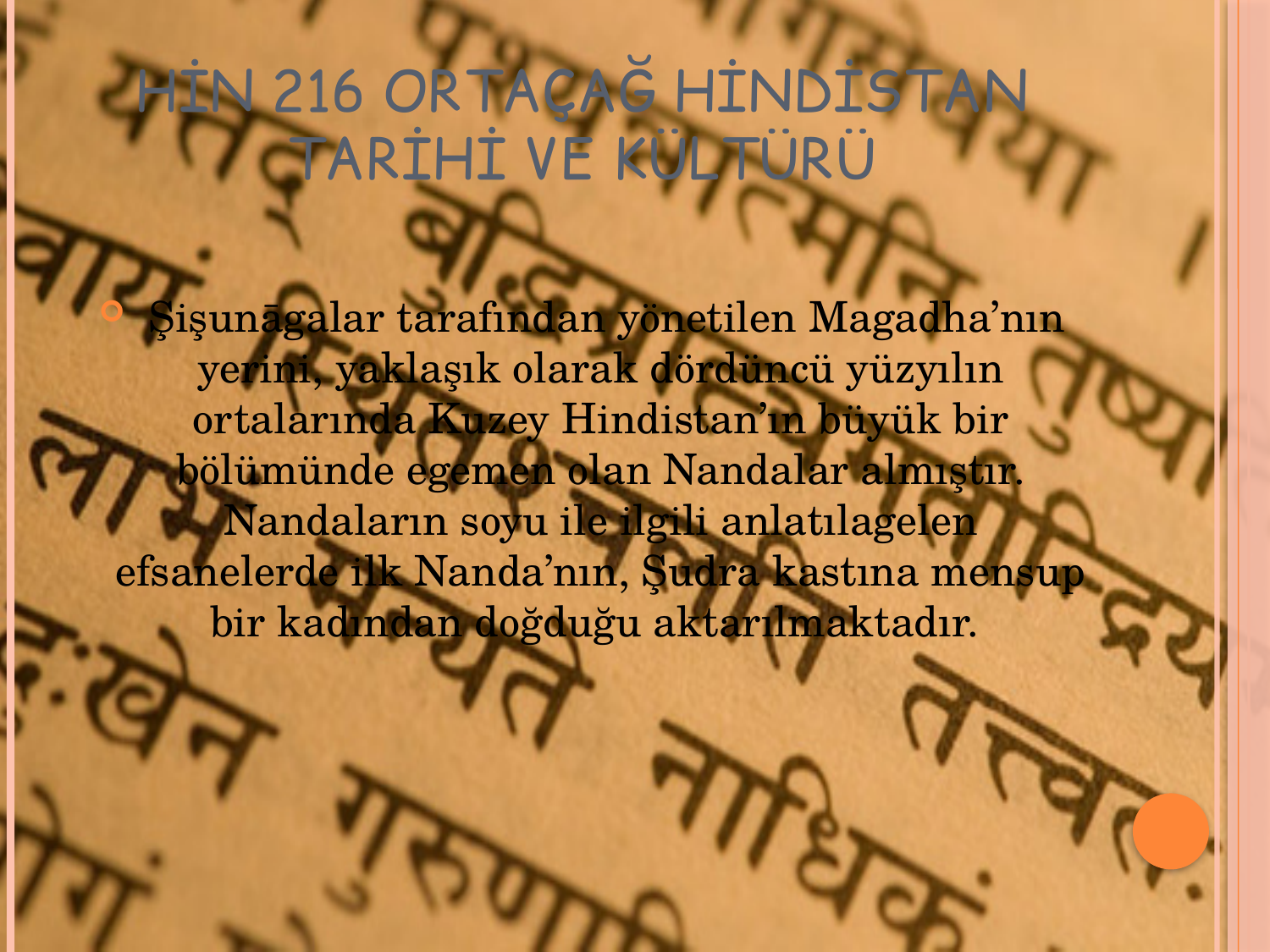

# HİN 216 ORTAÇAĞ HİNDİSTAN TARİHİ VE KÜLTÜRÜ

 Şişunāgalar tarafından yönetilen Magadha’nın yerini, yaklaşık olarak dördüncü yüzyılın ortalarında Kuzey Hindistan’ın büyük bir bölümünde egemen olan Nandalar almıştır. Nandaların soyu ile ilgili anlatılagelen efsanelerde ilk Nanda’nın, Şudra kastına mensup bir kadından doğduğu aktarılmaktadır.